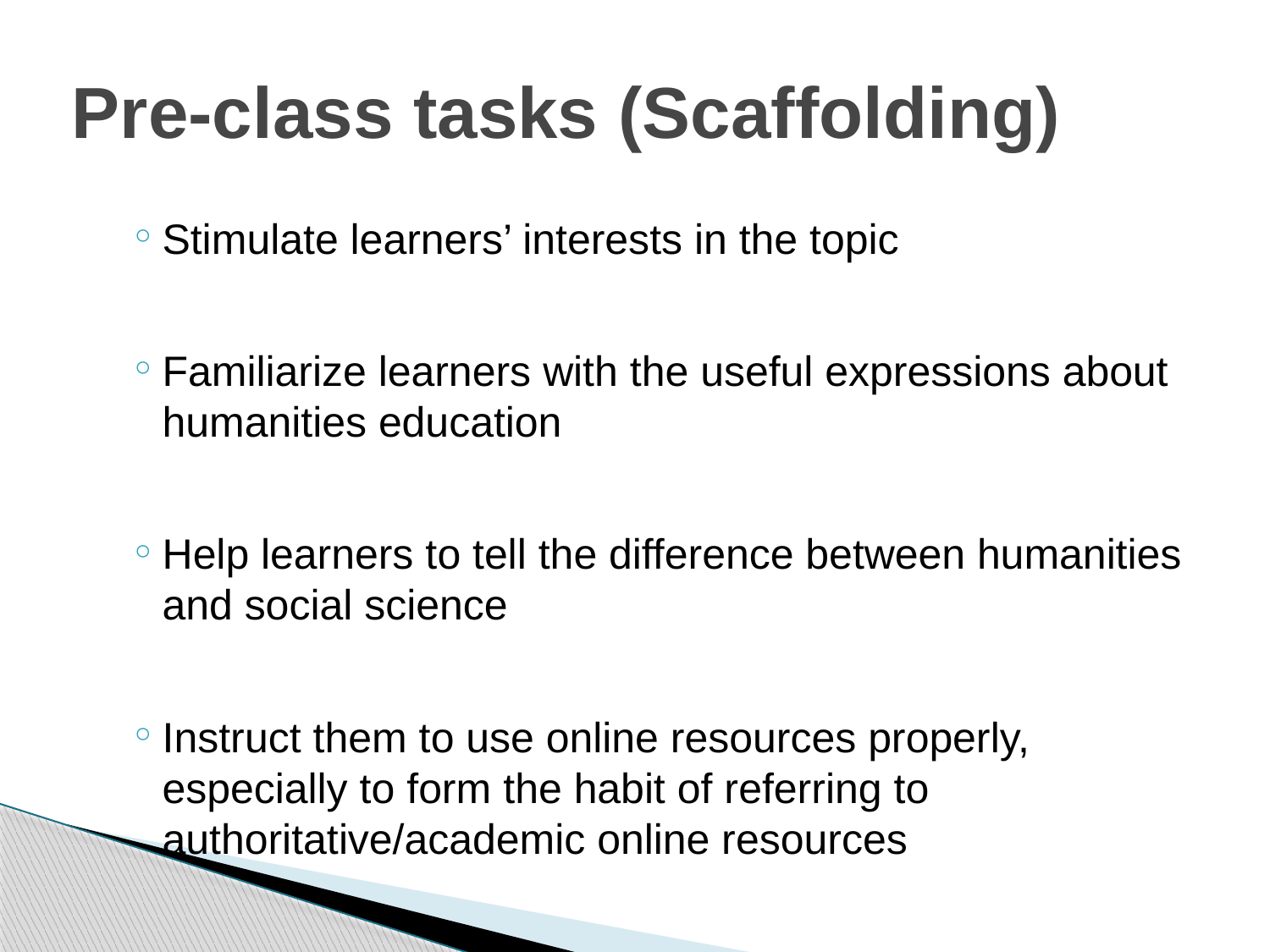

# Pre-class tasks (Scaffolding)
Stimulate learners’ interests in the topic

Familiarize learners with the useful expressions about humanities education

Help learners to tell the difference between humanities and social science

Instruct them to use online resources properly, especially to form the habit of referring to authoritative/academic online resources